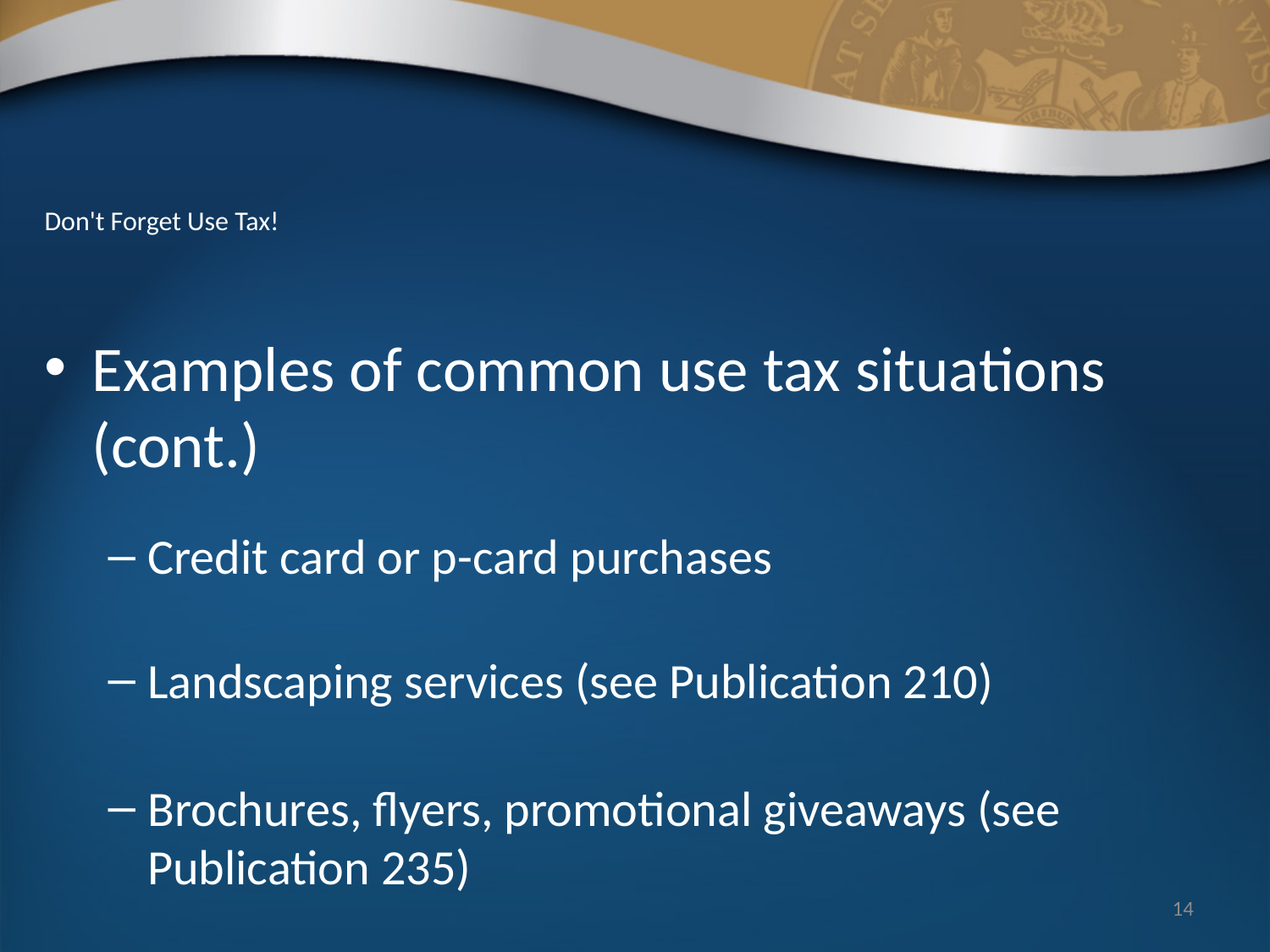

# Don't Forget Use Tax!
Examples of common use tax situations (cont.)

Credit card or p-card purchases

Landscaping services (see Publication 210)

Brochures, flyers, promotional giveaways (see Publication 235)

14